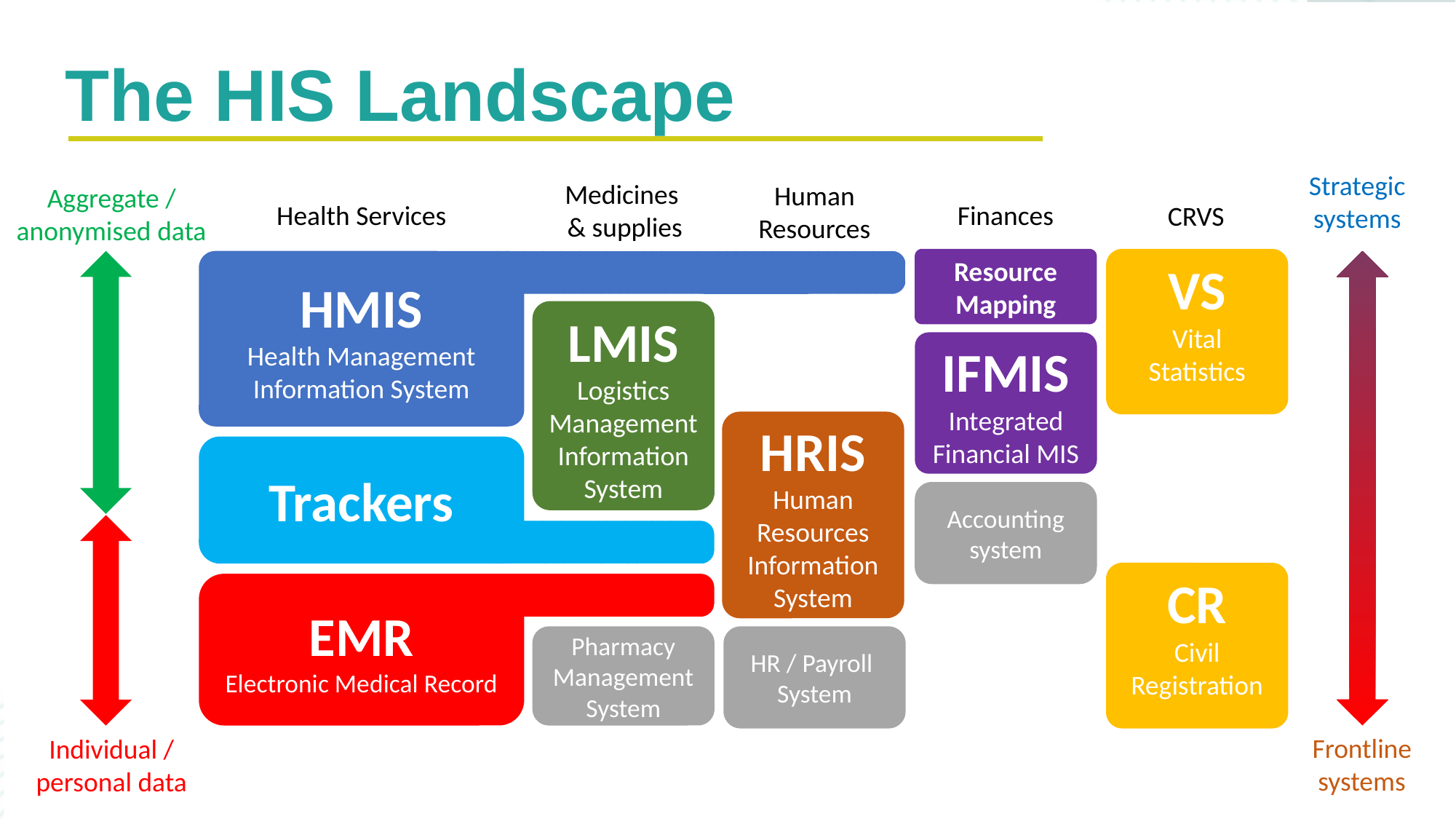

The HIS Landscape
Strategic systems
Medicines
& supplies
Human Resources
Aggregate / anonymised data
Finances
Health Services
CRVS
Resource Mapping
VS
Vital Statistics

HMIS
Health Management Information System
LMIS
Logistics Management Information System
IFMIS
Integrated Financial MIS
HRIS
Human Resources Information System
Trackers
Accounting system

CR
Civil Registration

EMR
Electronic Medical Record

Pharmacy
Management System
HR / Payroll
System
Frontline systems
Individual / personal data